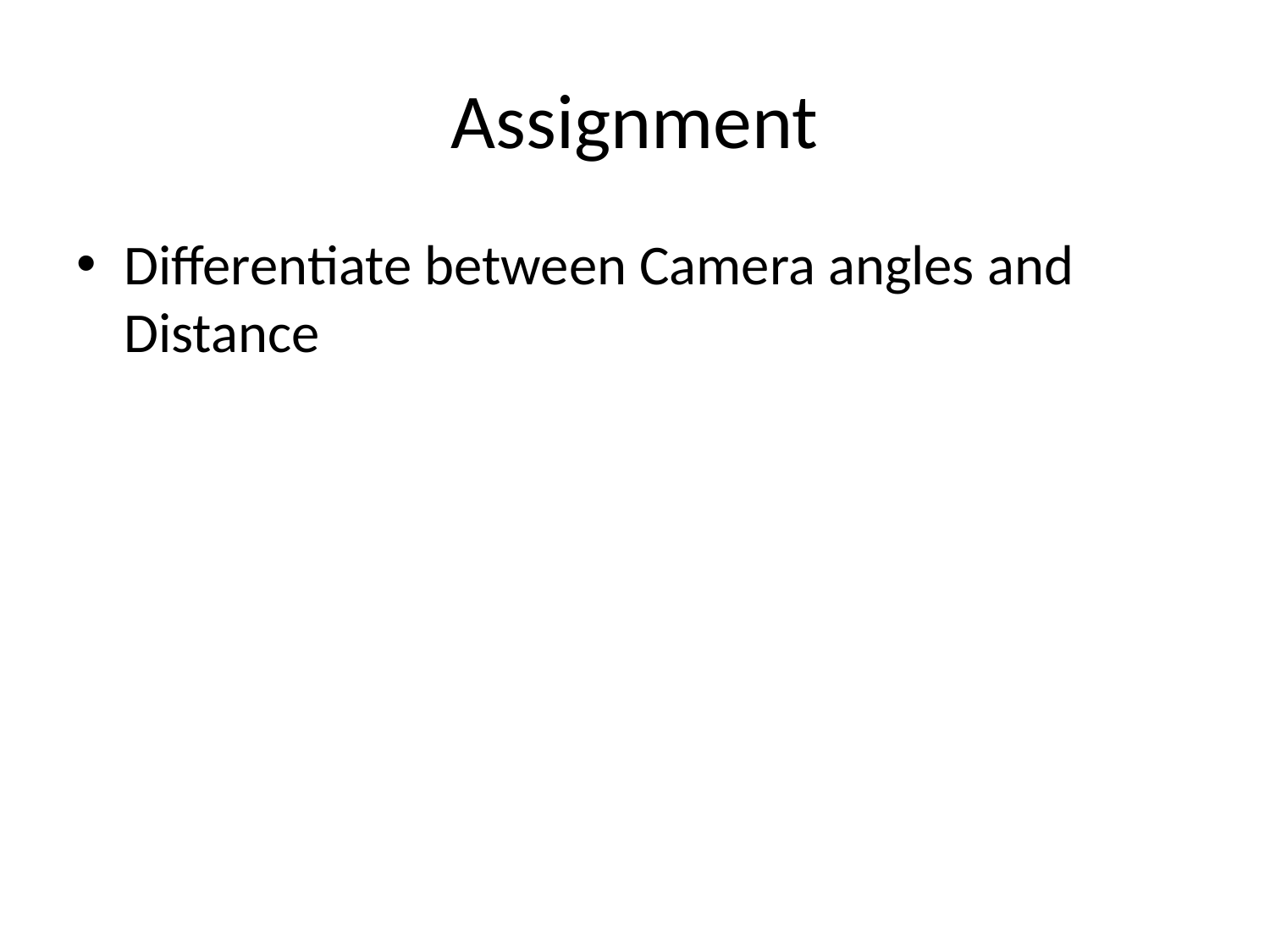

# Assignment
Differentiate between Camera angles and Distance